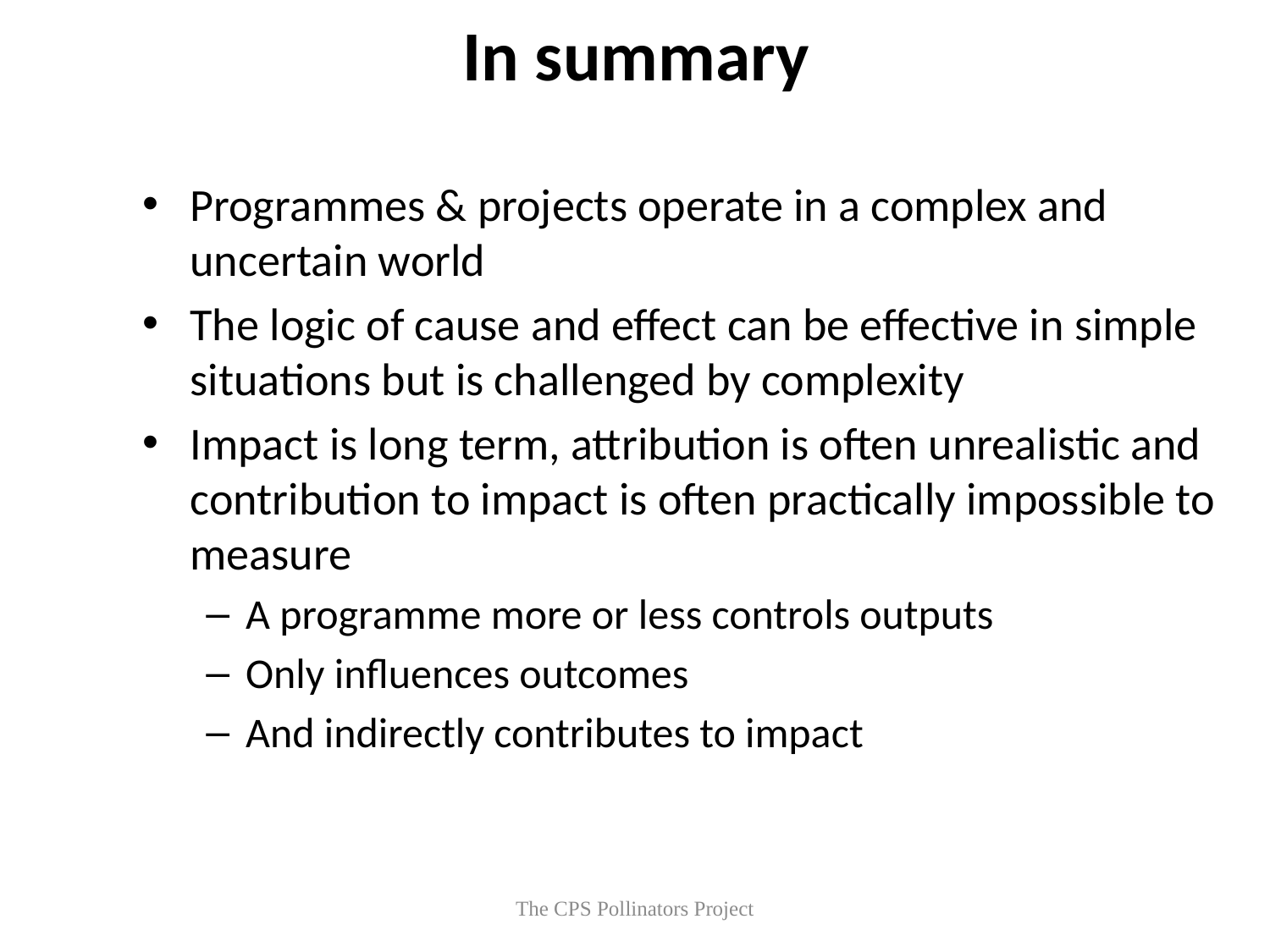

In summary
Programmes & projects operate in a complex and uncertain world
The logic of cause and effect can be effective in simple situations but is challenged by complexity
Impact is long term, attribution is often unrealistic and contribution to impact is often practically impossible to measure
A programme more or less controls outputs
Only influences outcomes
And indirectly contributes to impact

The CPS Pollinators Project